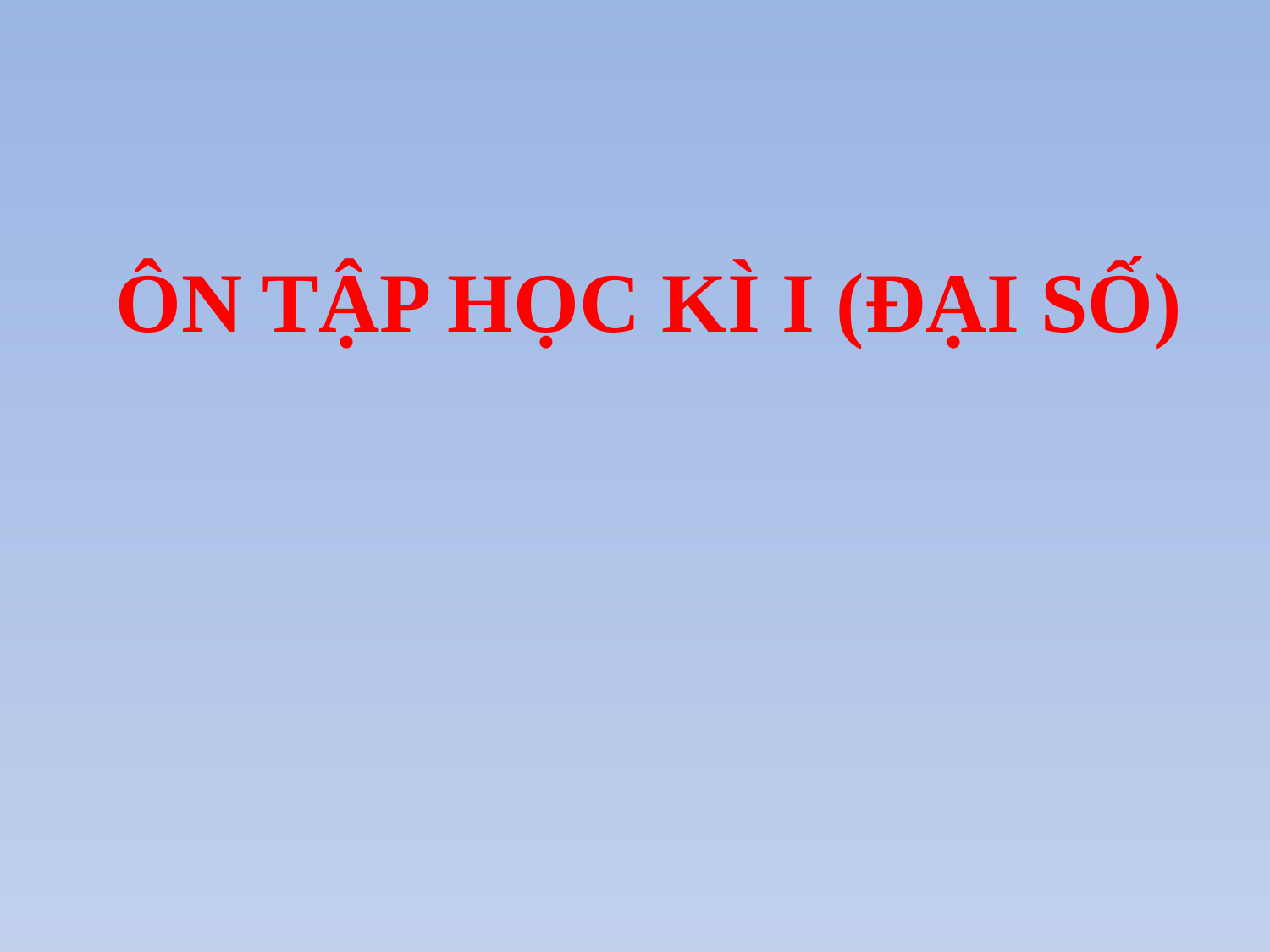

# ÔN TẬP HỌC KÌ I (ĐẠI SỐ)